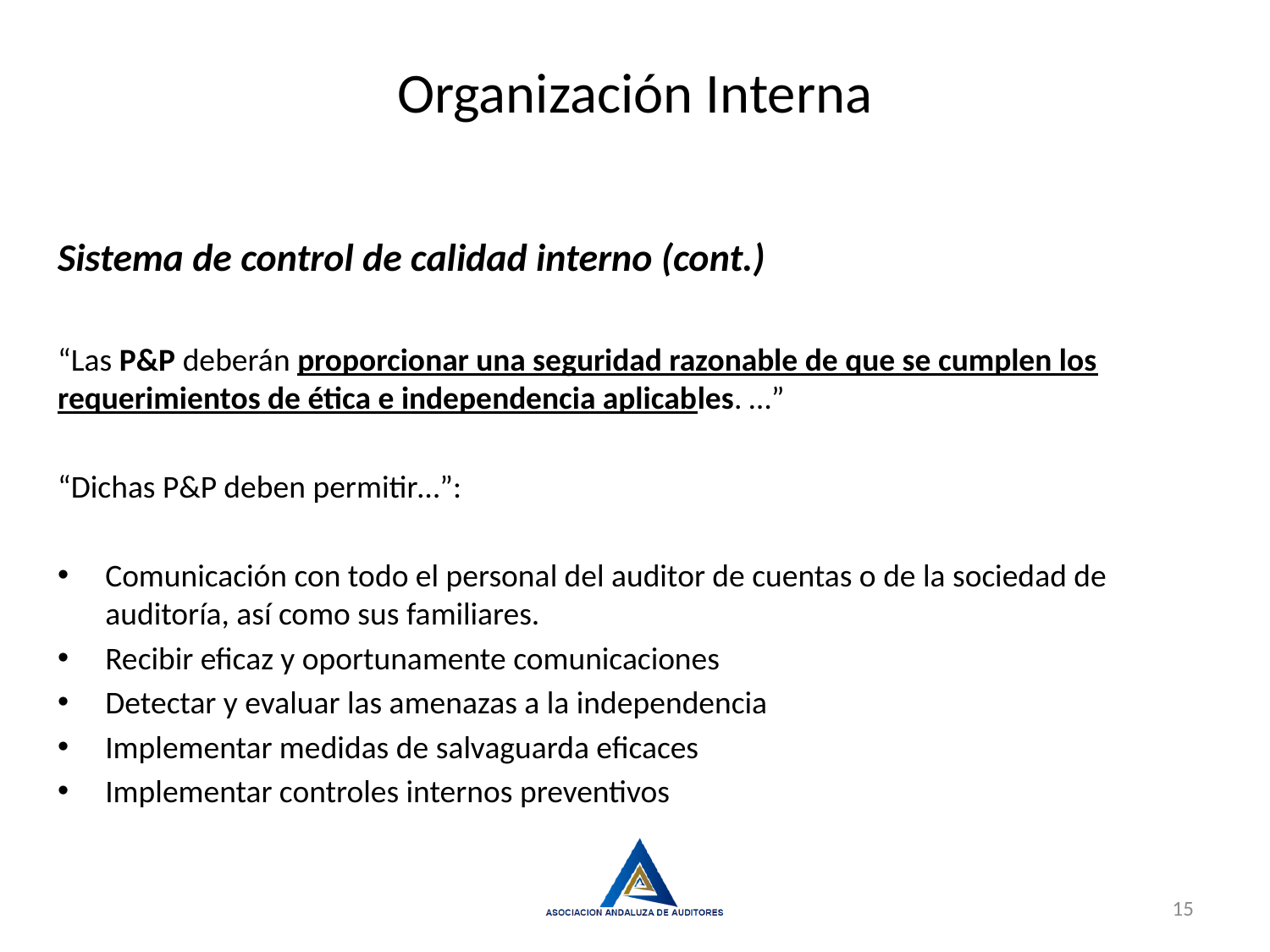

Organización Interna

Sistema de control de calidad interno (cont.)

“Las P&P deberán proporcionar una seguridad razonable de que se cumplen los requerimientos de ética e independencia aplicables. …”

“Dichas P&P deben permitir…”:

Comunicación con todo el personal del auditor de cuentas o de la sociedad de auditoría, así como sus familiares.
Recibir eficaz y oportunamente comunicaciones
Detectar y evaluar las amenazas a la independencia
Implementar medidas de salvaguarda eficaces
Implementar controles internos preventivos

15